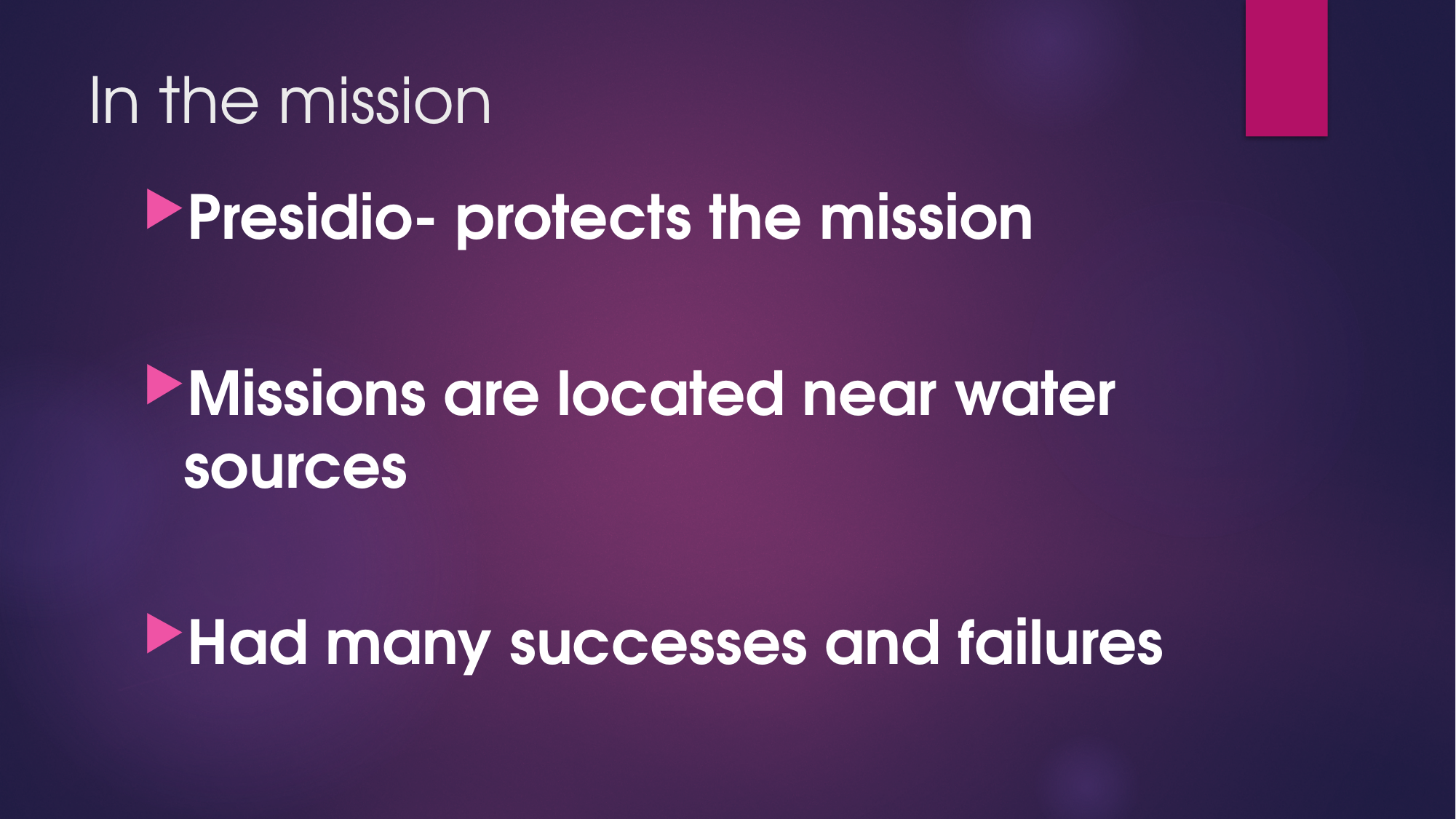

# In the mission
Presidio- protects the mission

Missions are located near water sources

Had many successes and failures